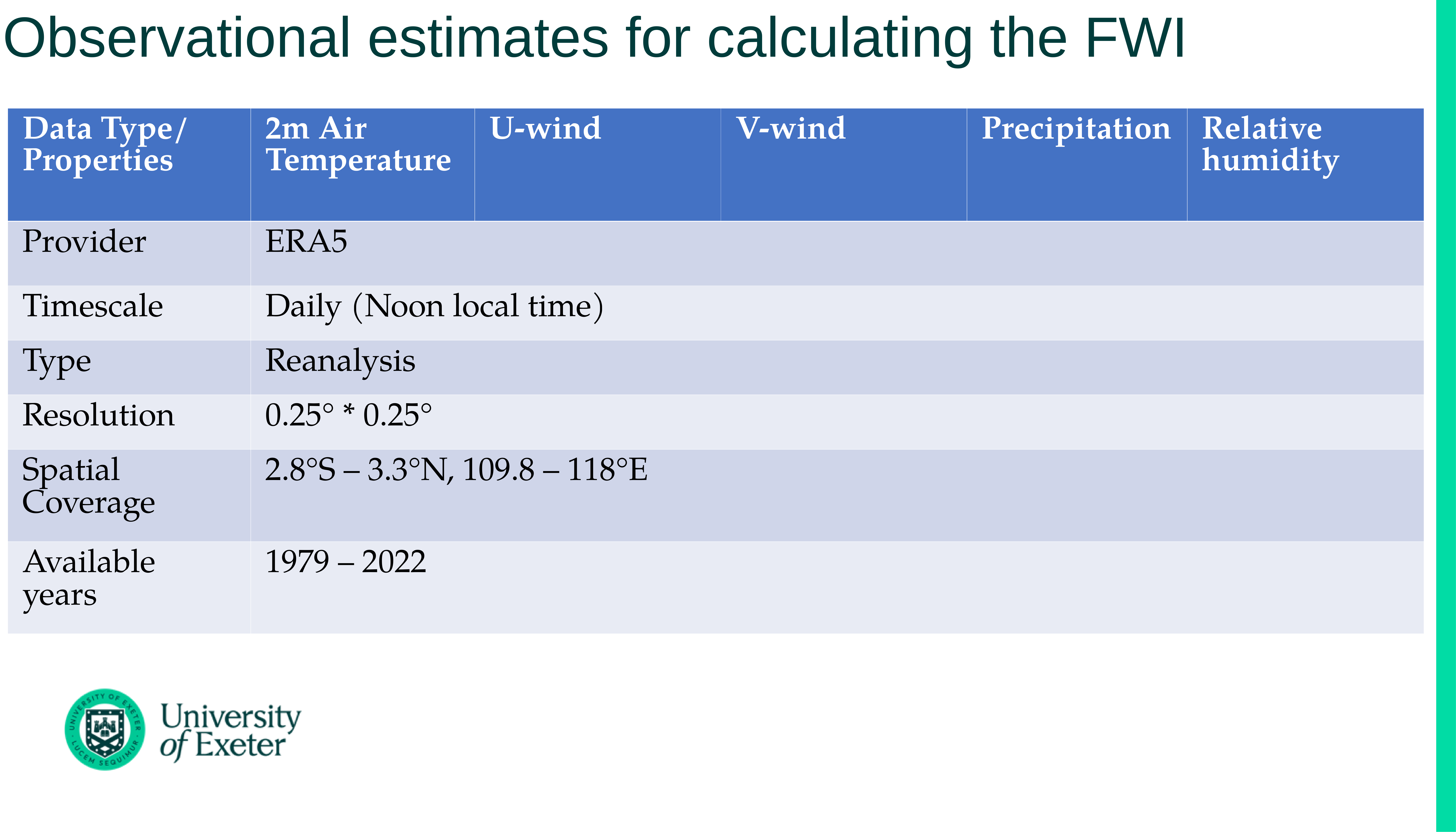

# Observational estimates for calculating the FWI
| Data Type/ Properties | 2m Air Temperature | U-wind | V-wind | Precipitation | Relative humidity |
| --- | --- | --- | --- | --- | --- |
| Provider | ERA5 | NOAA (based on Hadley SST) |  | CHIRPS | ERA5 |
| Timescale | Daily (Noon local time) | Monthly |  | Daily | Monthly |
| Type | Reanalysis | Climate index |  | Satellite | Reanalysis |
| Resolution | 0.25° \* 0.25° | N/A |  | 0.25° \* 0.25° | 0.1° \* 0.1° |
| Spatial Coverage | 2.8°S – 3.3°N, 109.8 – 118°E | N/A |  | 2.8°S – 3.3°N, 109.8 – 118°E | 5°S – 5°N, 120 – 170°W |
| Available years | 1979 – 2022 | 1870 – 2020 |  | 1980 – 2020 |  |